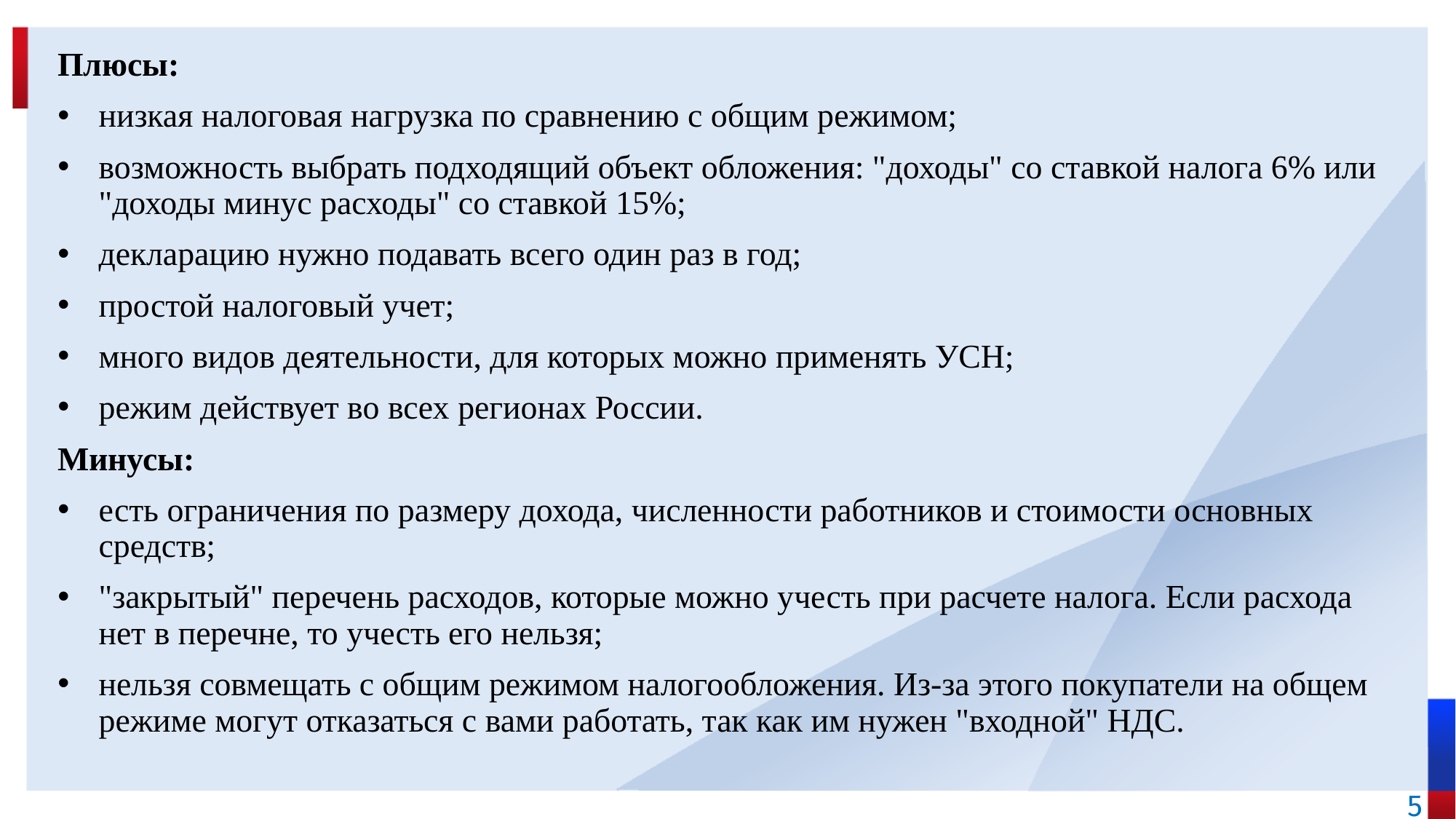

Плюсы:
низкая налоговая нагрузка по сравнению с общим режимом;
возможность выбрать подходящий объект обложения: "доходы" со ставкой налога 6% или "доходы минус расходы" со ставкой 15%;
декларацию нужно подавать всего один раз в год;
простой налоговый учет;
много видов деятельности, для которых можно применять УСН;
режим действует во всех регионах России.
Минусы:
есть ограничения по размеру дохода, численности работников и стоимости основных средств;
"закрытый" перечень расходов, которые можно учесть при расчете налога. Если расхода нет в перечне, то учесть его нельзя;
нельзя совмещать с общим режимом налогообложения. Из-за этого покупатели на общем режиме могут отказаться с вами работать, так как им нужен "входной" НДС.

5